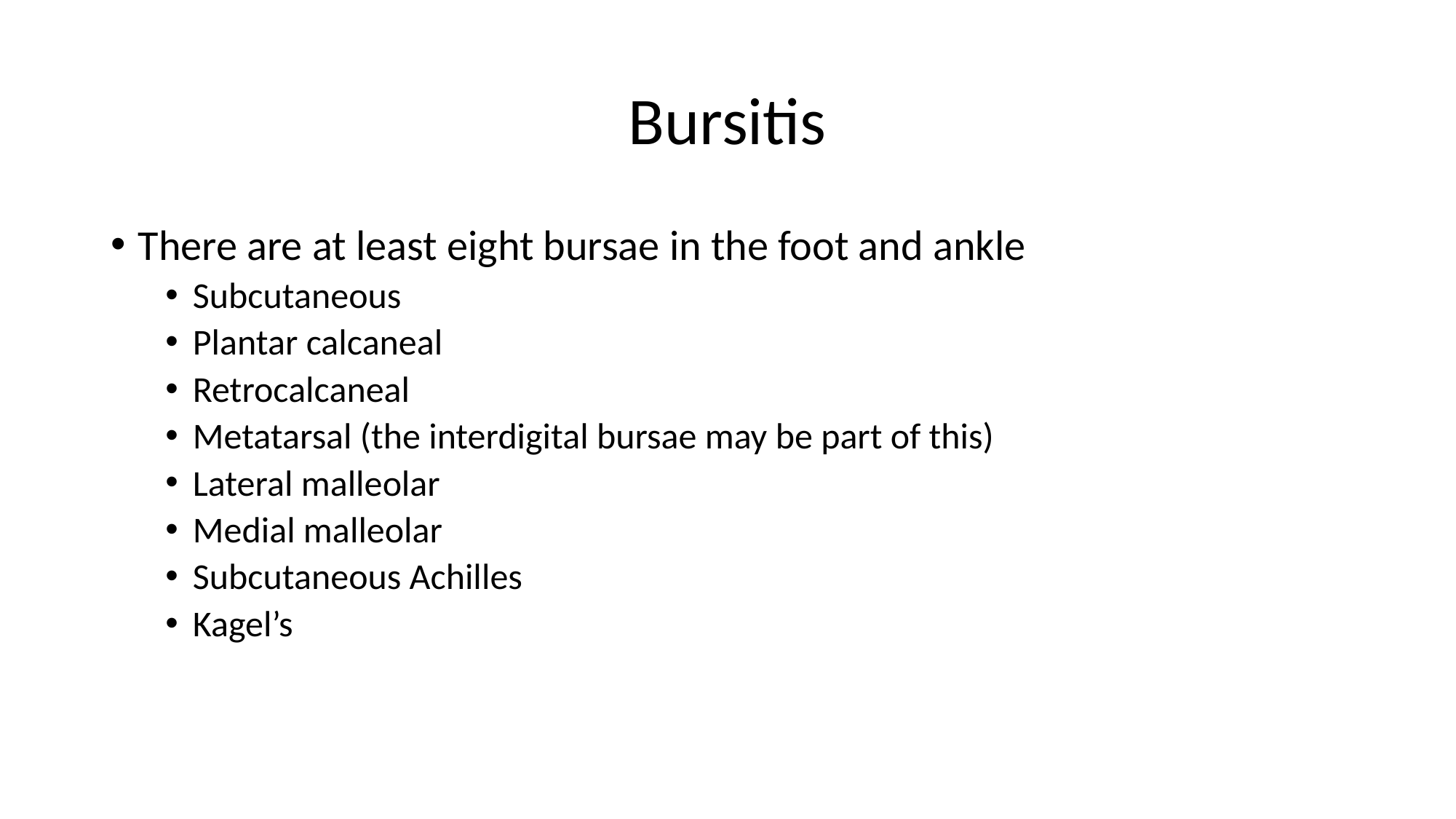

# Bursitis
There are at least eight bursae in the foot and ankle
Subcutaneous
Plantar calcaneal
Retrocalcaneal
Metatarsal (the interdigital bursae may be part of this)
Lateral malleolar
Medial malleolar
Subcutaneous Achilles
Kagel’s